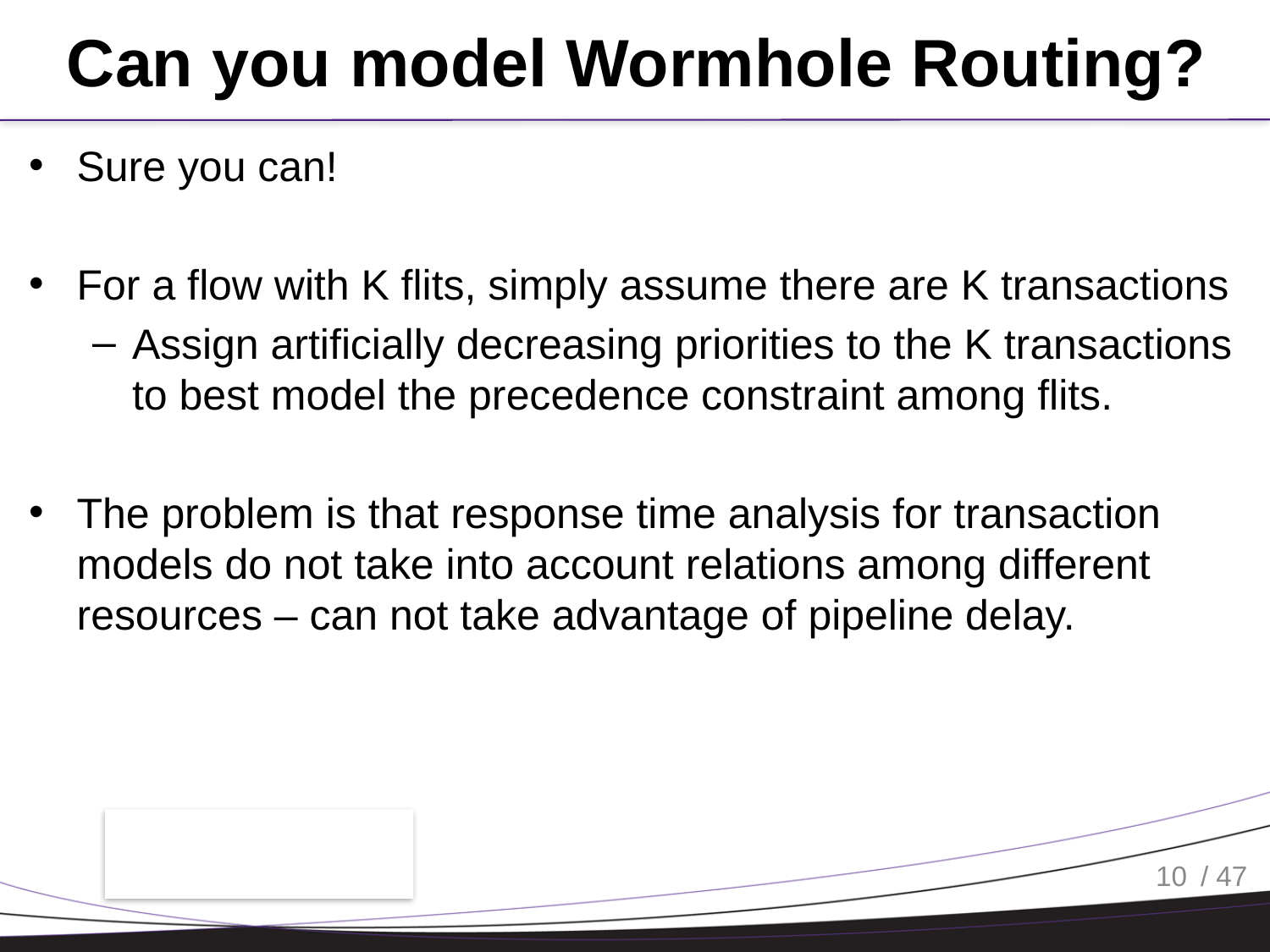

# Can you model Wormhole Routing?
Sure you can!

For a flow with K flits, simply assume there are K transactions
Assign artificially decreasing priorities to the K transactions to best model the precedence constraint among flits.

The problem is that response time analysis for transaction models do not take into account relations among different resources – can not take advantage of pipeline delay.

10